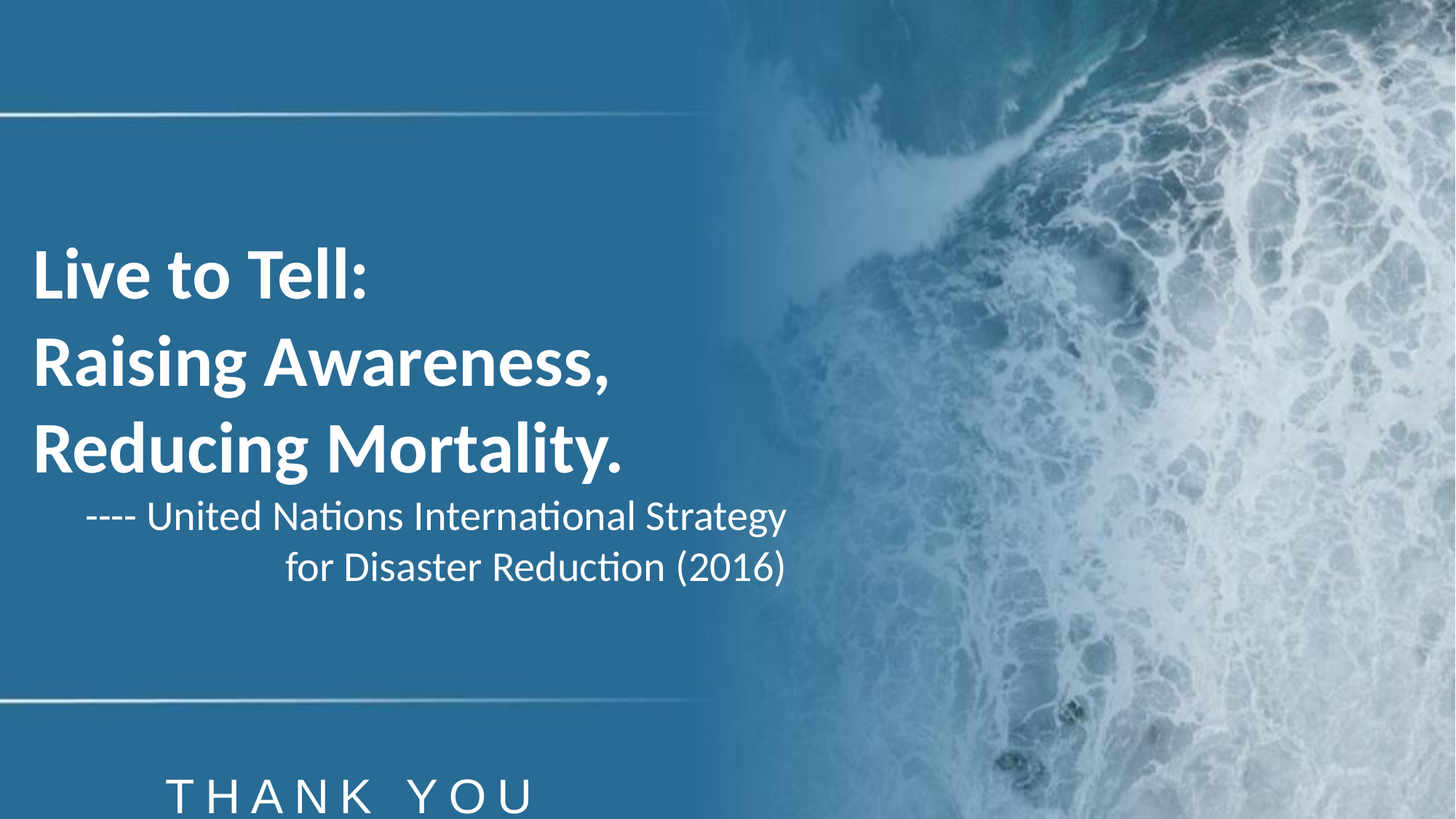

Live to Tell:
Raising Awareness, Reducing Mortality.
---- United Nations International Strategy for Disaster Reduction (2016)
THANK YOU